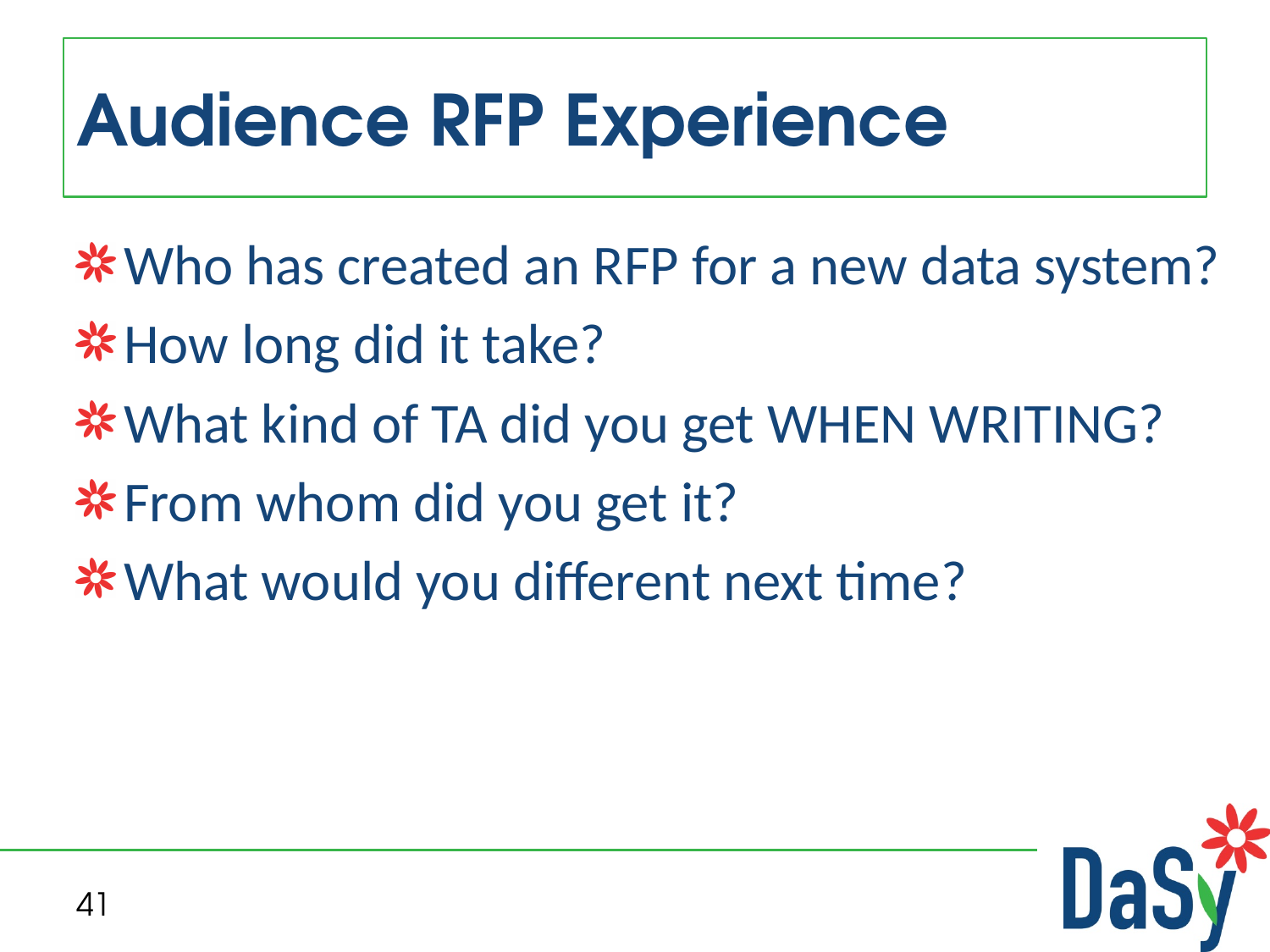

# Audience RFP Experience
Who has created an RFP for a new data system?
How long did it take?
What kind of TA did you get WHEN WRITING?
From whom did you get it?
What would you different next time?

41